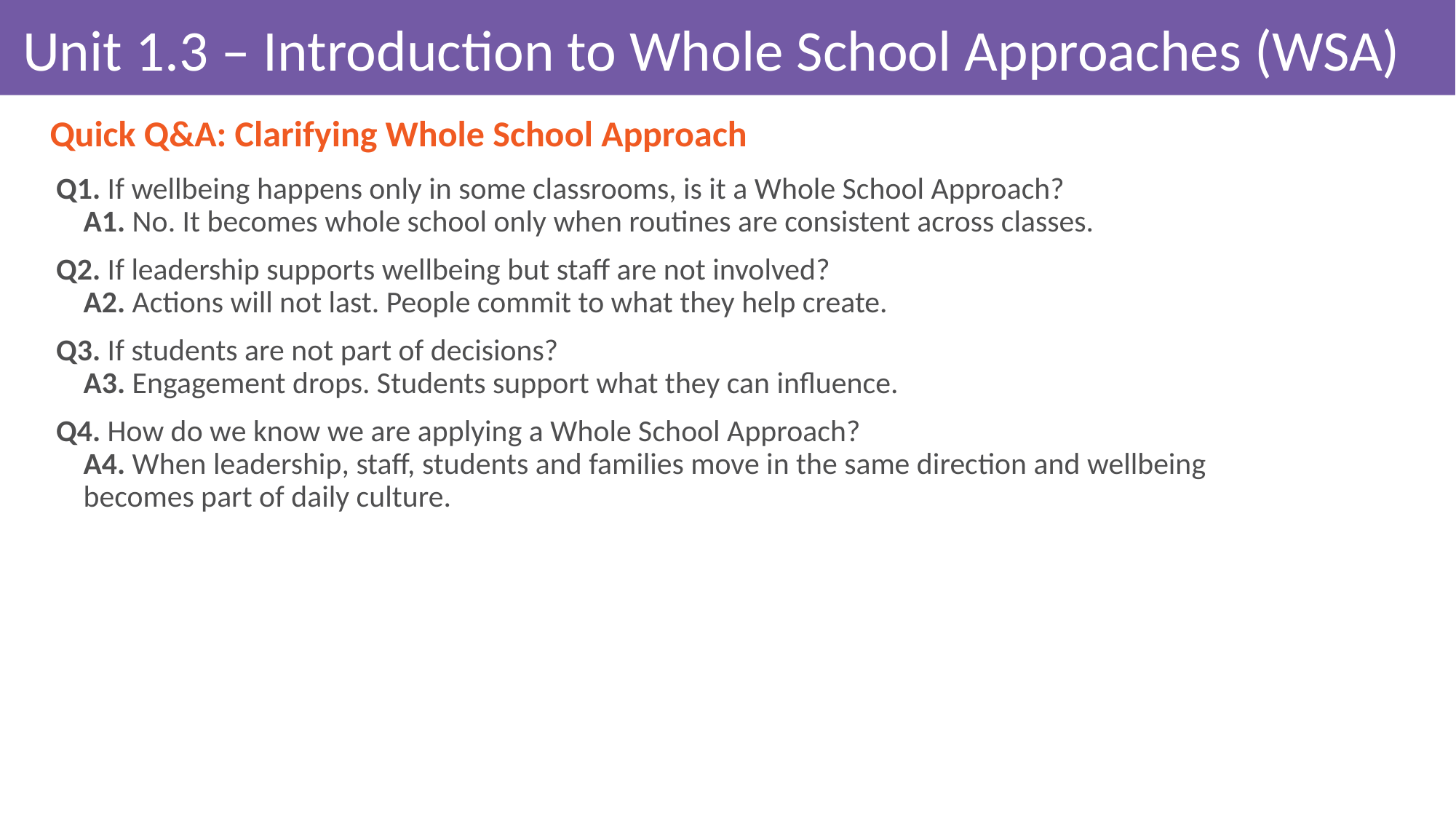

# Unit 1.3 – Introduction to Whole School Approaches (WSA)
Quick Q&A: Clarifying Whole School Approach
Q1. If wellbeing happens only in some classrooms, is it a Whole School Approach?
A1. No. It becomes whole school only when routines are consistent across classes.
Q2. If leadership supports wellbeing but staff are not involved?
A2. Actions will not last. People commit to what they help create.
Q3. If students are not part of decisions?
A3. Engagement drops. Students support what they can influence.
Q4. How do we know we are applying a Whole School Approach?
A4. When leadership, staff, students and families move in the same direction and wellbeing becomes part of daily culture.